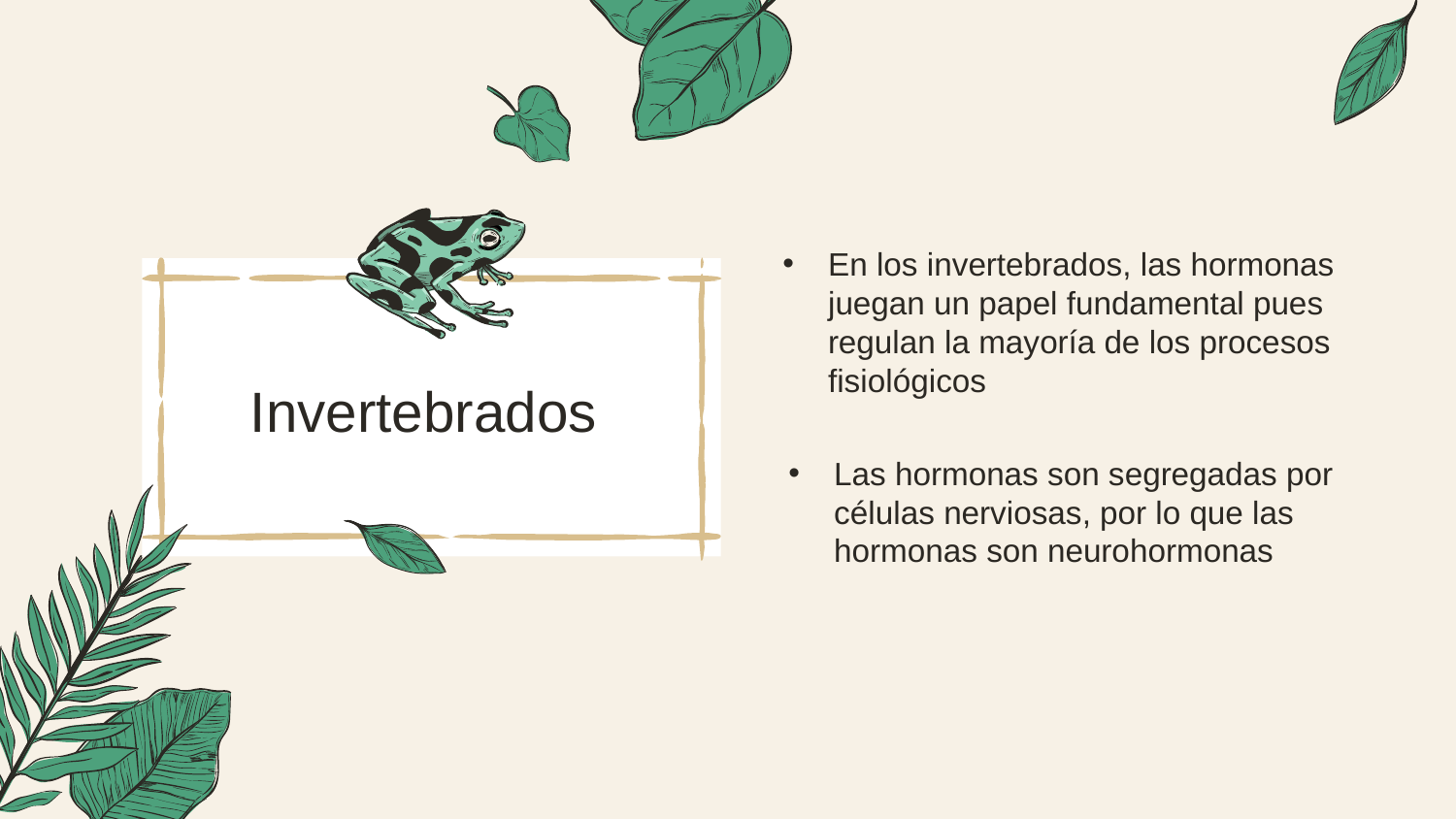

En los invertebrados, las hormonas juegan un papel fundamental pues regulan la mayoría de los procesos fisiológicos

# Invertebrados
Las hormonas son segregadas por células nerviosas, por lo que las hormonas son neurohormonas